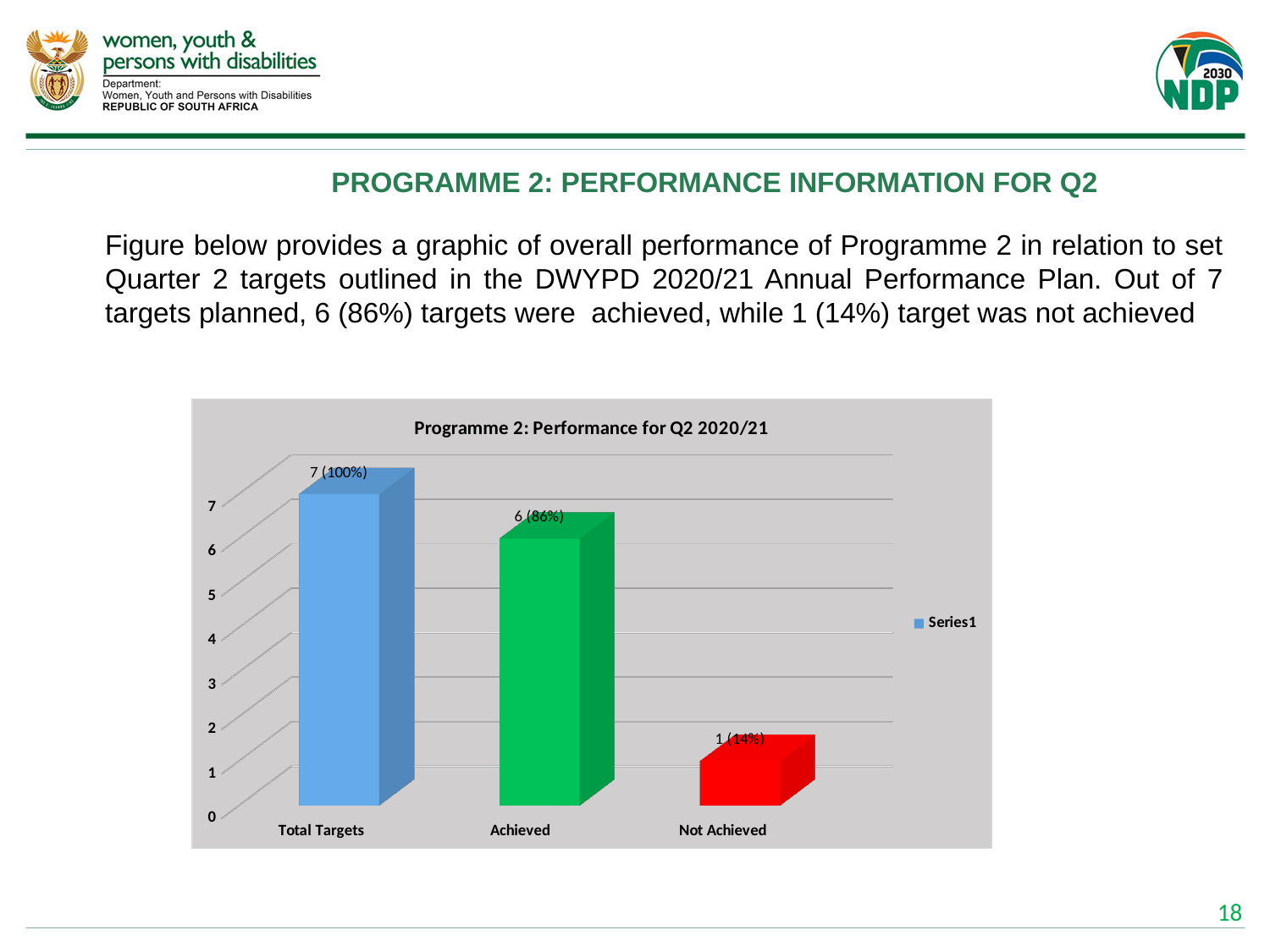

# PROGRAMME 2: PERFORMANCE INFORMATION FOR Q2
Figure below provides a graphic of overall performance of Programme 2 in relation to set Quarter 2 targets outlined in the DWYPD 2020/21 Annual Performance Plan. Out of 7 targets planned, 6 (86%) targets were  achieved, while 1 (14%) target was not achieved

[unsupported chart]